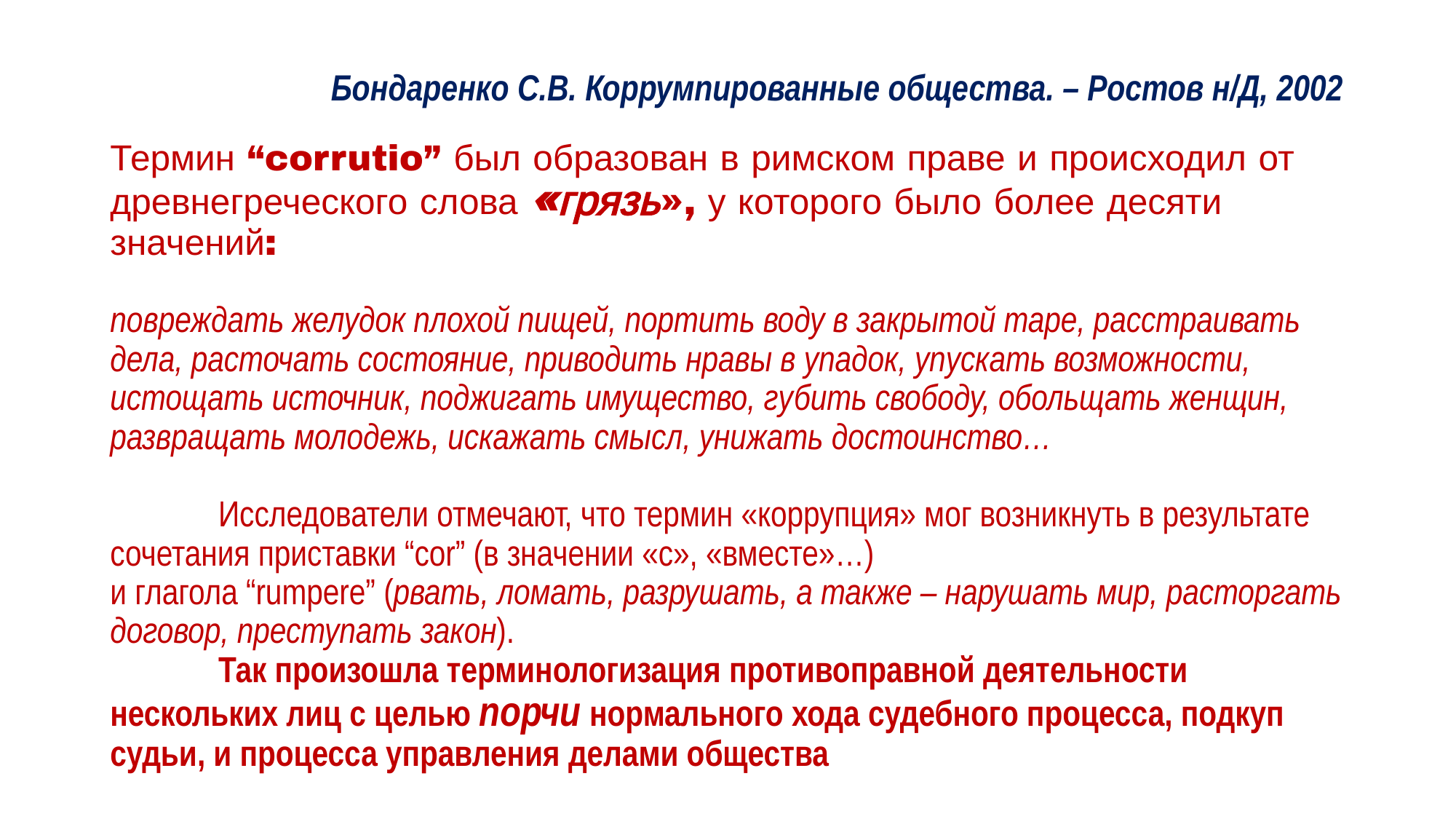

# Бондаренко С.В. Коррумпированные общества. – Ростов н/Д, 2002
Термин “corrutio” был образован в римском праве и происходил от древнегреческого слова «грязь», у которого было более десяти значений:

повреждать желудок плохой пищей, портить воду в закрытой таре, расстраивать дела, расточать состояние, приводить нравы в упадок, упускать возможности, истощать источник, поджигать имущество, губить свободу, обольщать женщин, развращать молодежь, искажать смысл, унижать достоинство…

	Исследователи отмечают, что термин «коррупция» мог возникнуть в результате сочетания приставки “cor” (в значении «с», «вместе»…)
и глагола “rumpere” (рвать, ломать, разрушать, а также – нарушать мир, расторгать договор, преступать закон).
	Так произошла терминологизация противоправной деятельности нескольких лиц с целью порчи нормального хода судебного процесса, подкуп судьи, и процесса управления делами общества